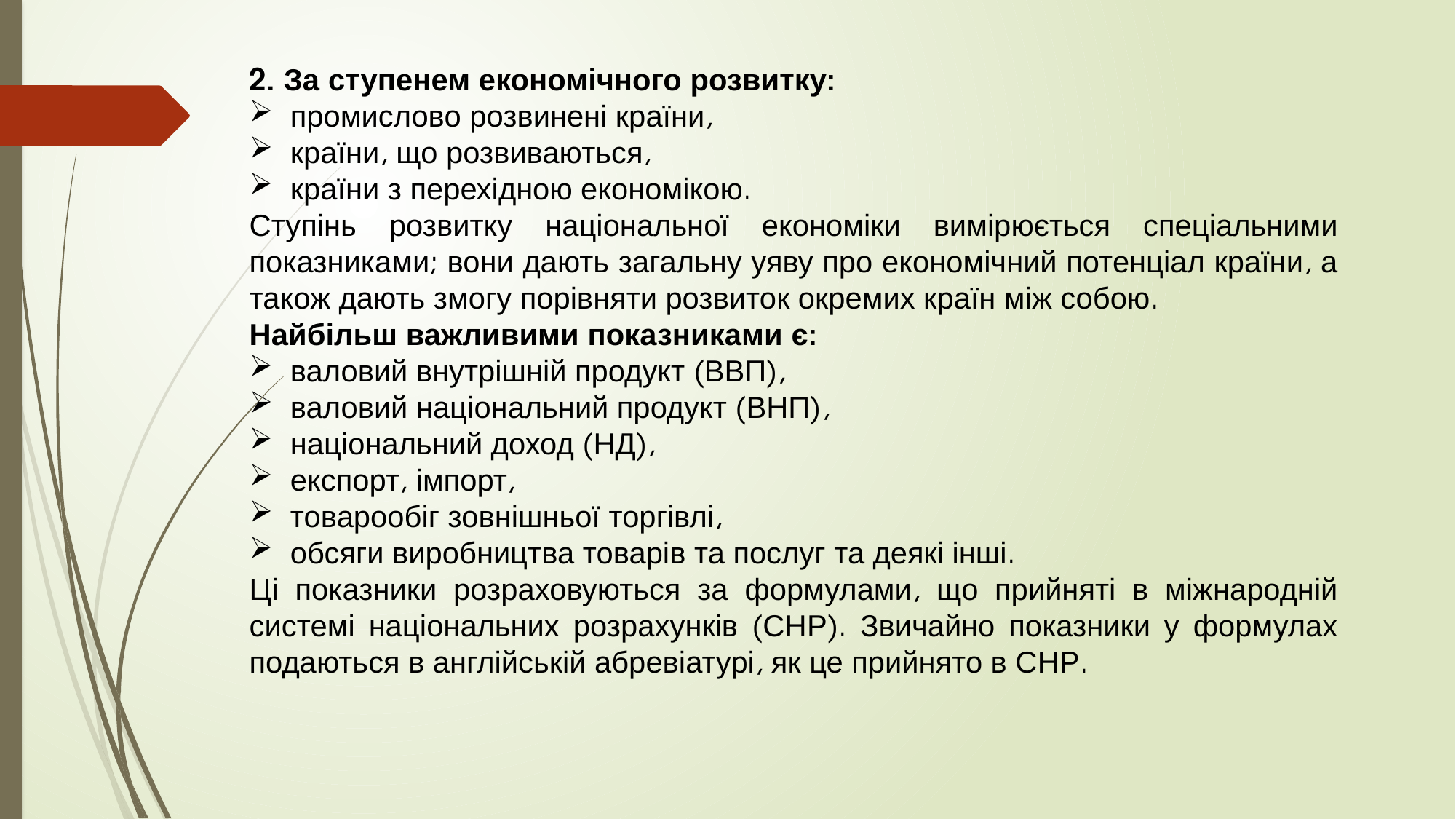

2. За ступенем економічного розвитку:
промислово розвинені країни,
країни, що розвиваються,
країни з перехідною економікою.
Ступінь розвитку національної економіки вимірюється спеціальними показниками; вони дають загальну уяву про економічний потенціал країни, а також дають змогу порівняти розвиток окремих країн між собою.
Найбільш важливими показниками є:
валовий внутрішній продукт (ВВП),
валовий національний продукт (ВНП),
національний доход (НД),
експорт, імпорт,
товарообіг зовнішньої торгівлі,
обсяги виробництва товарів та послуг та деякі інші.
Ці показники розраховуються за формулами, що прийняті в міжнародній системі національних розрахунків (СНР). Звичайно показники у формулах подаються в англійській абревіатурі, як це прийнято в СНР.